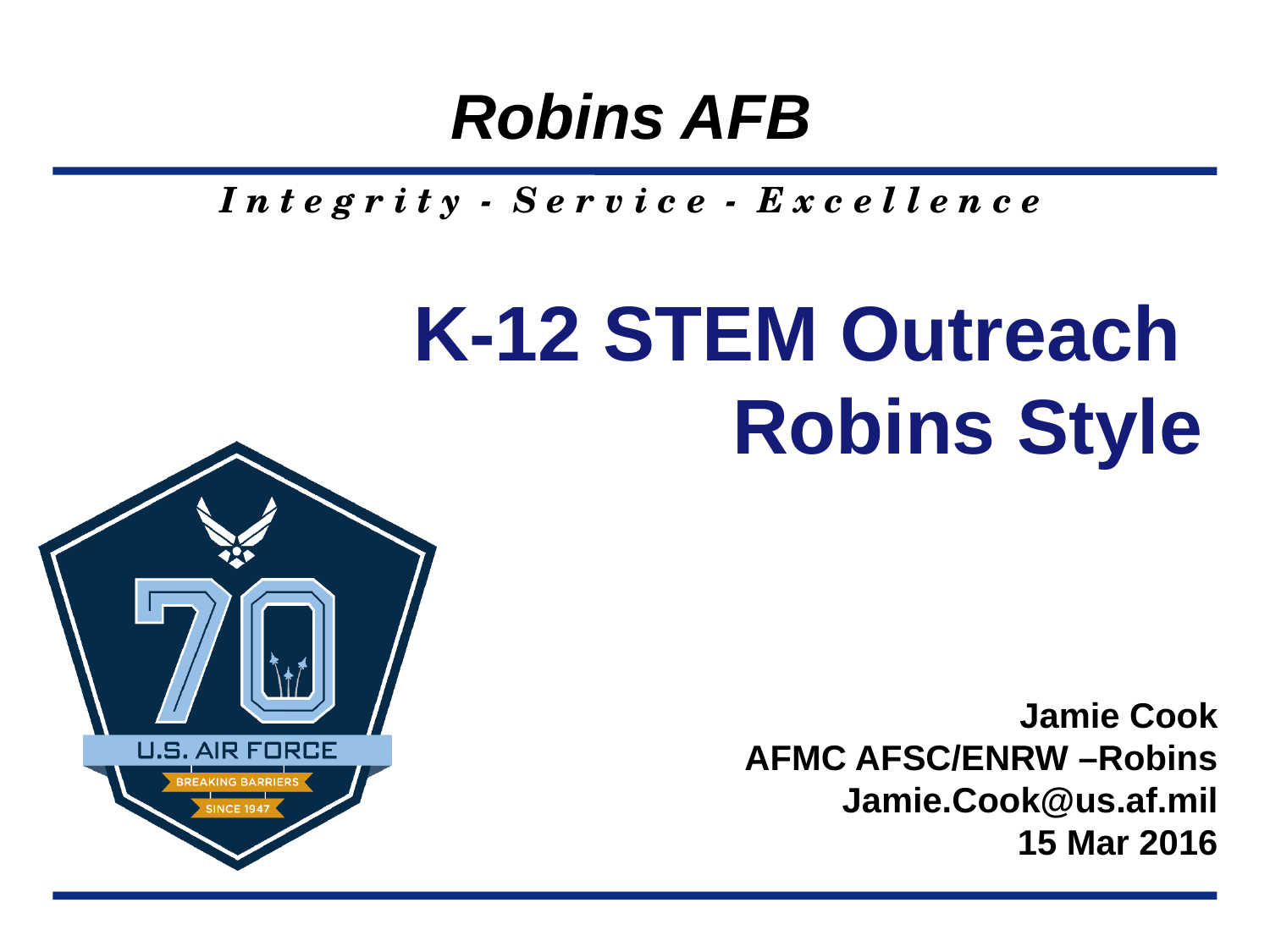

K-12 STEM Outreach
Robins Style
Jamie Cook
AFMC AFSC/ENRW –Robins
Jamie.Cook@us.af.mil
15 Mar 2016